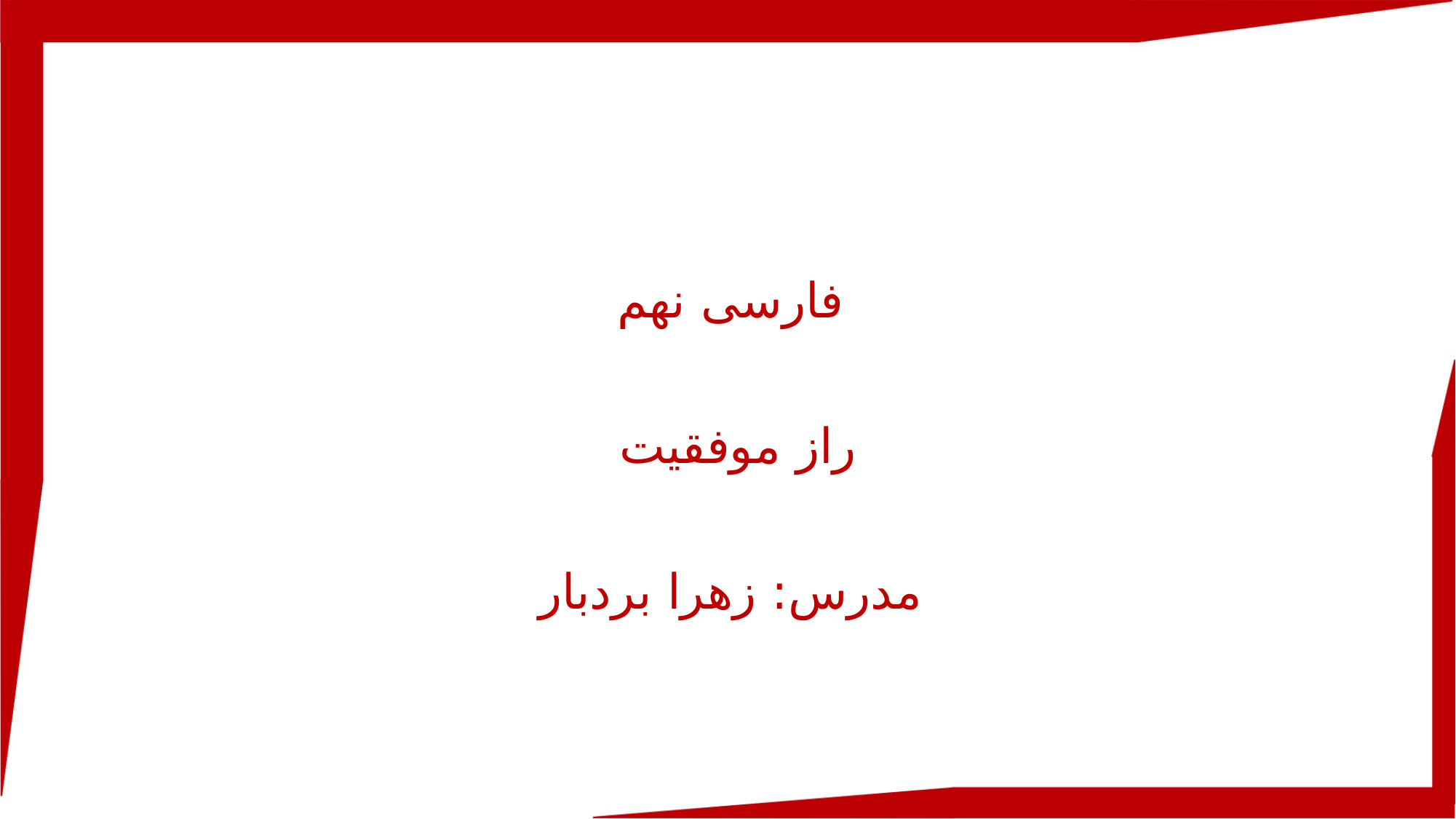

فارسی نهم
راز موفقیت
مدرس: زهرا بردبار